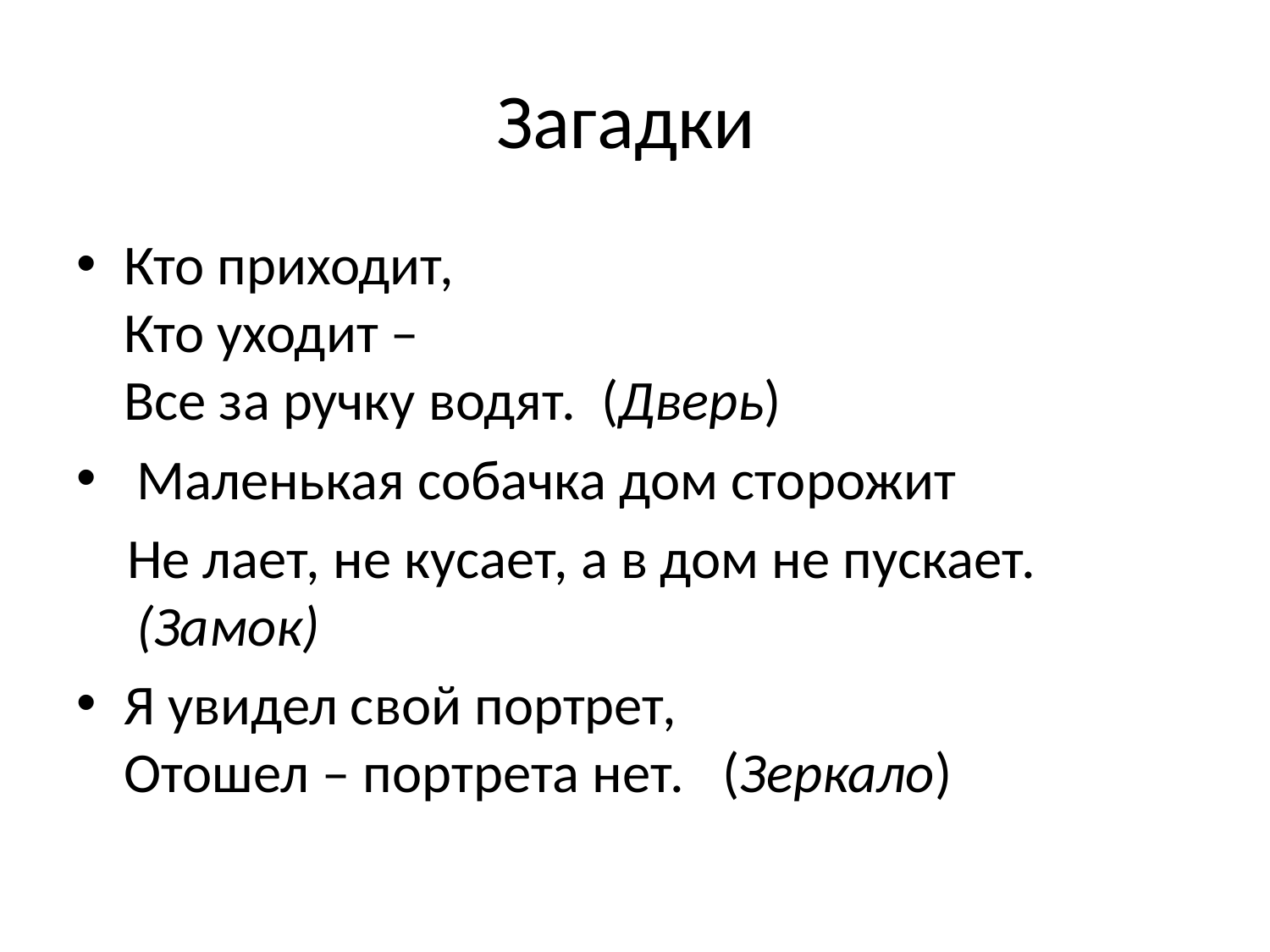

# Загадки
Кто приходит, 
Кто уходит – 
Все за ручку водят.  (Дверь)
 Маленькая собачка дом сторожит
    Не лает, не кусает, а в дом не пускает.    (Замок)
Я увидел свой портрет, 
Отошел – портрета нет.   (Зеркало)